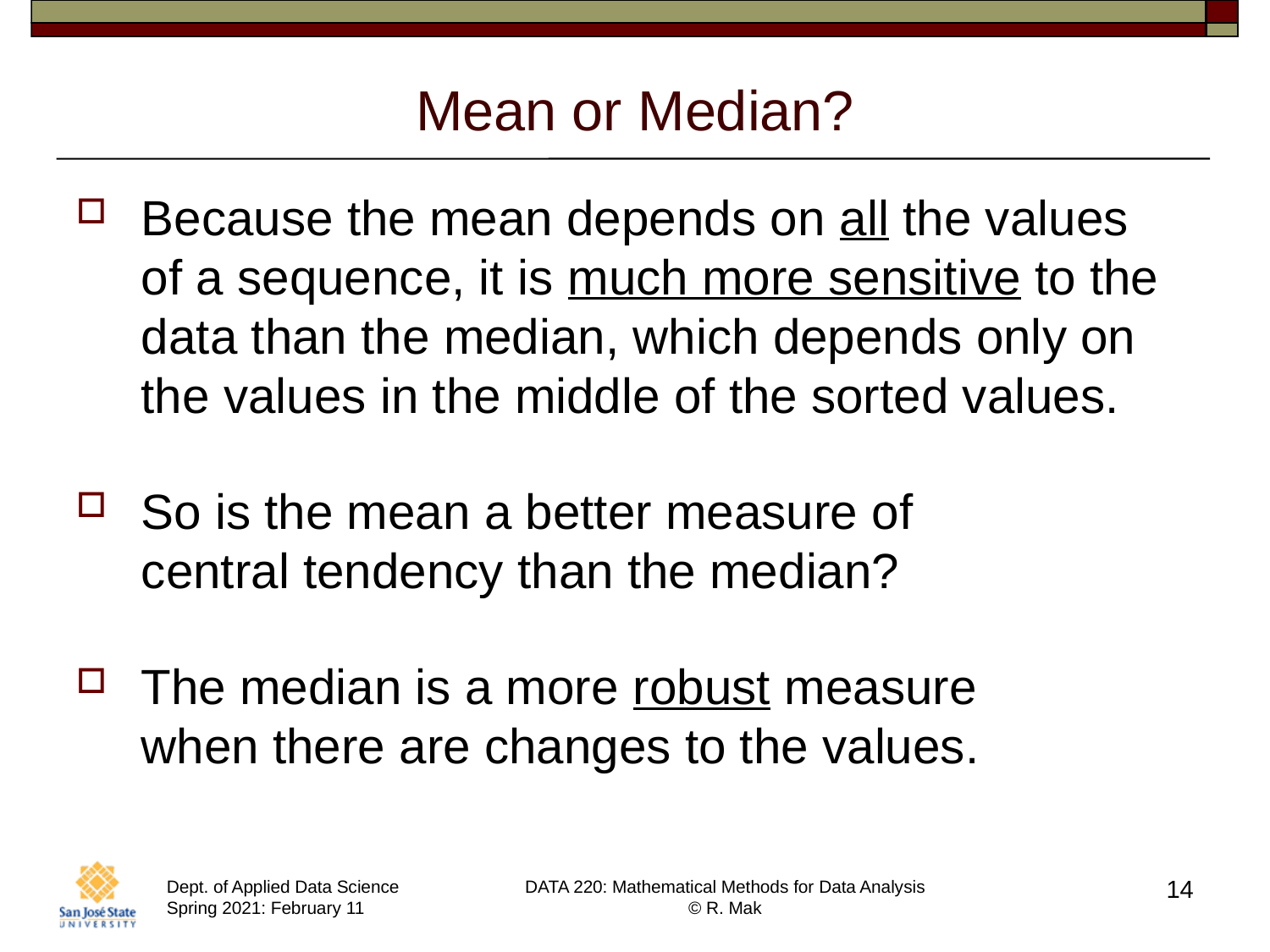

# Mean or Median?
Because the mean depends on all the values
of a sequence, it is much more sensitive to the data than the median, which depends only on the values in the middle of the sorted values.

So is the mean a better measure of
central tendency than the median?

The median is a more robust measure
when there are changes to the values.
14